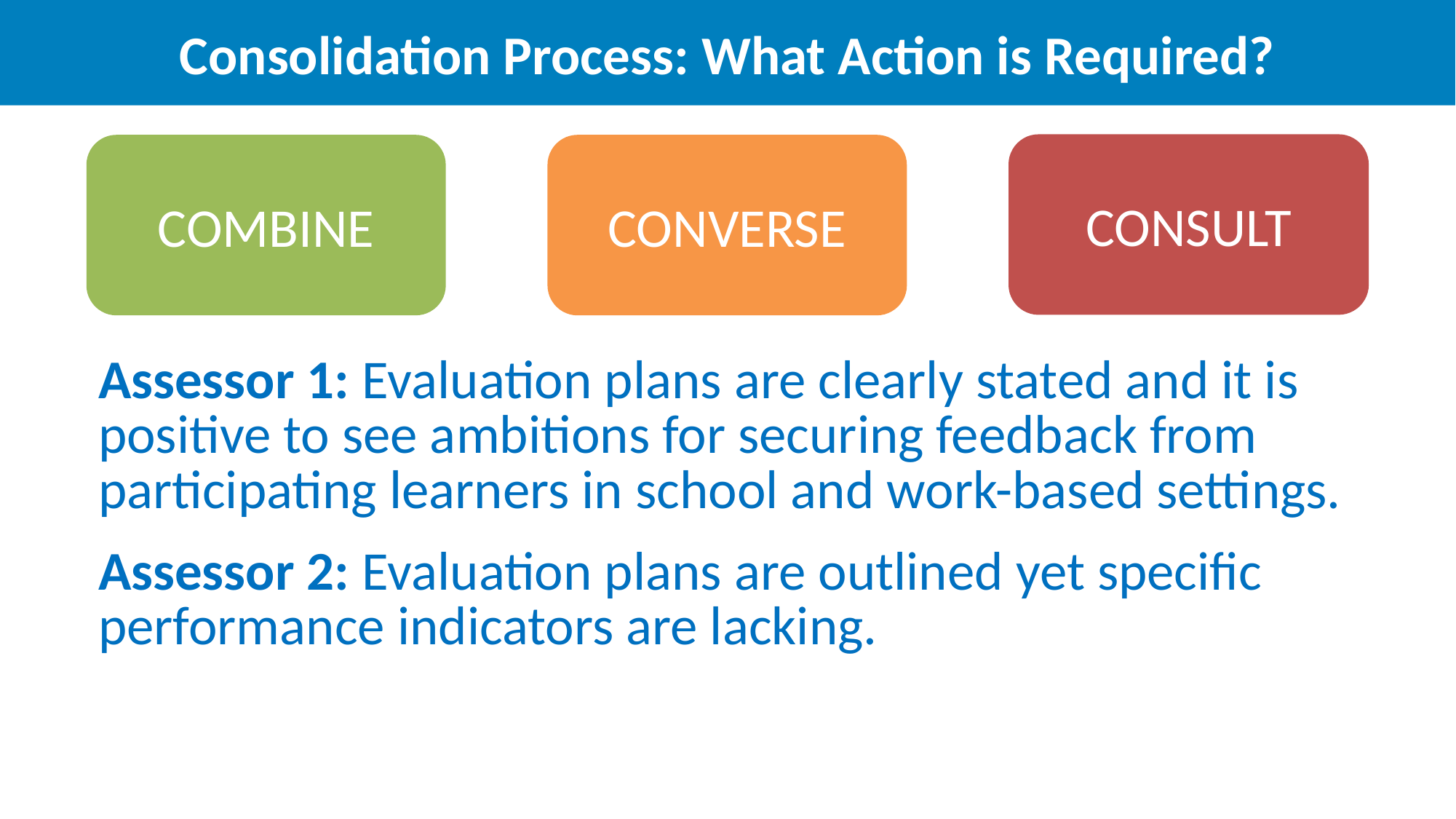

Consolidation Process: What Action is Required?

CONSULT
COMBINE
CONVERSE
| Assessor 1: Evaluation plans are clearly stated and it is positive to see ambitions for securing feedback from participating learners in school and work-based settings. Assessor 2: Evaluation plans are outlined yet specific performance indicators are lacking. |
| --- |